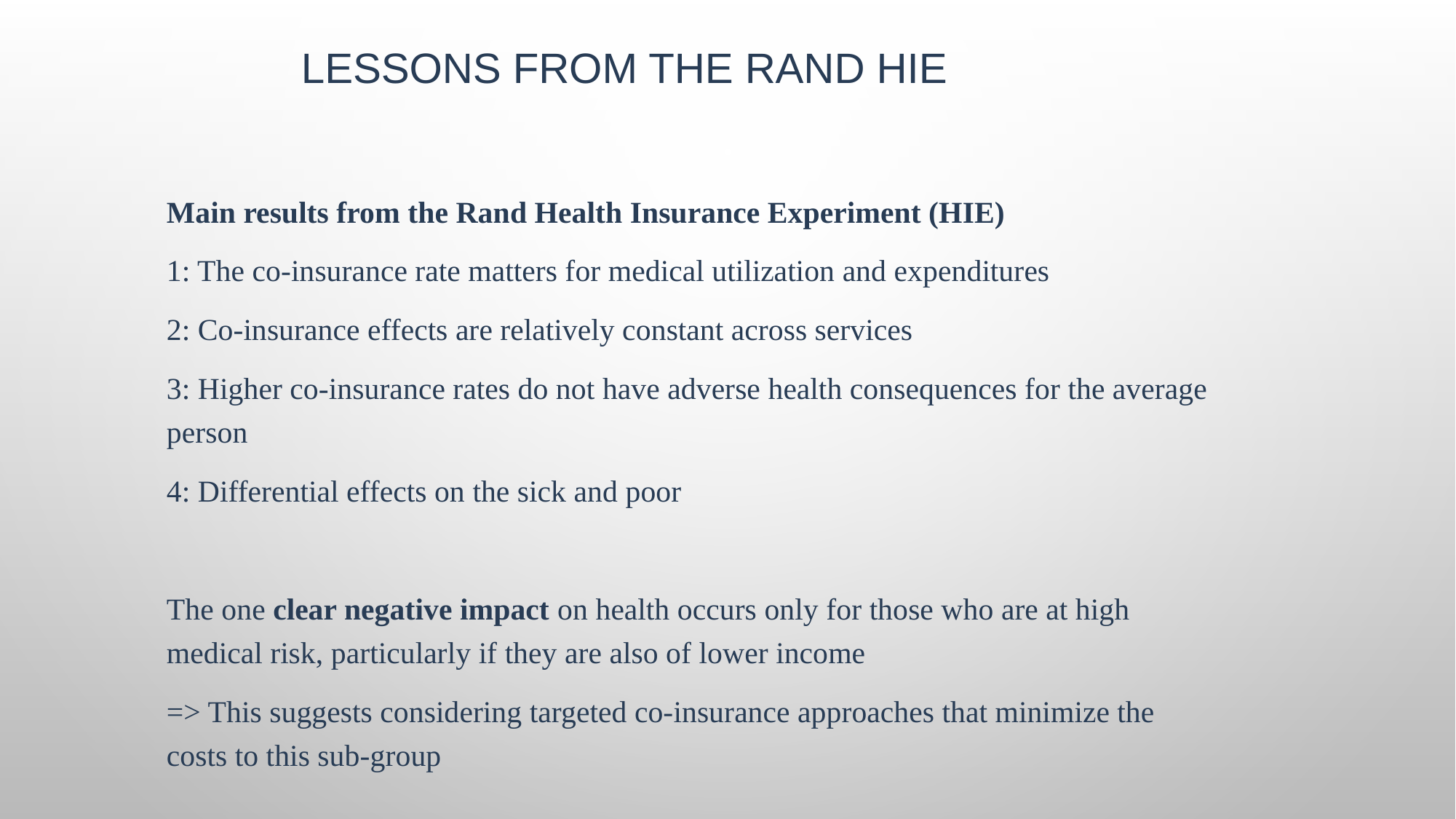

# LESSONS FROM The RAND HIE
Main results from the Rand Health Insurance Experiment (HIE)
1: The co-insurance rate matters for medical utilization and expenditures
2: Co-insurance effects are relatively constant across services
3: Higher co-insurance rates do not have adverse health consequences for the average person
4: Differential effects on the sick and poor

The one clear negative impact on health occurs only for those who are at high medical risk, particularly if they are also of lower income
=> This suggests considering targeted co-insurance approaches that minimize the costs to this sub-group